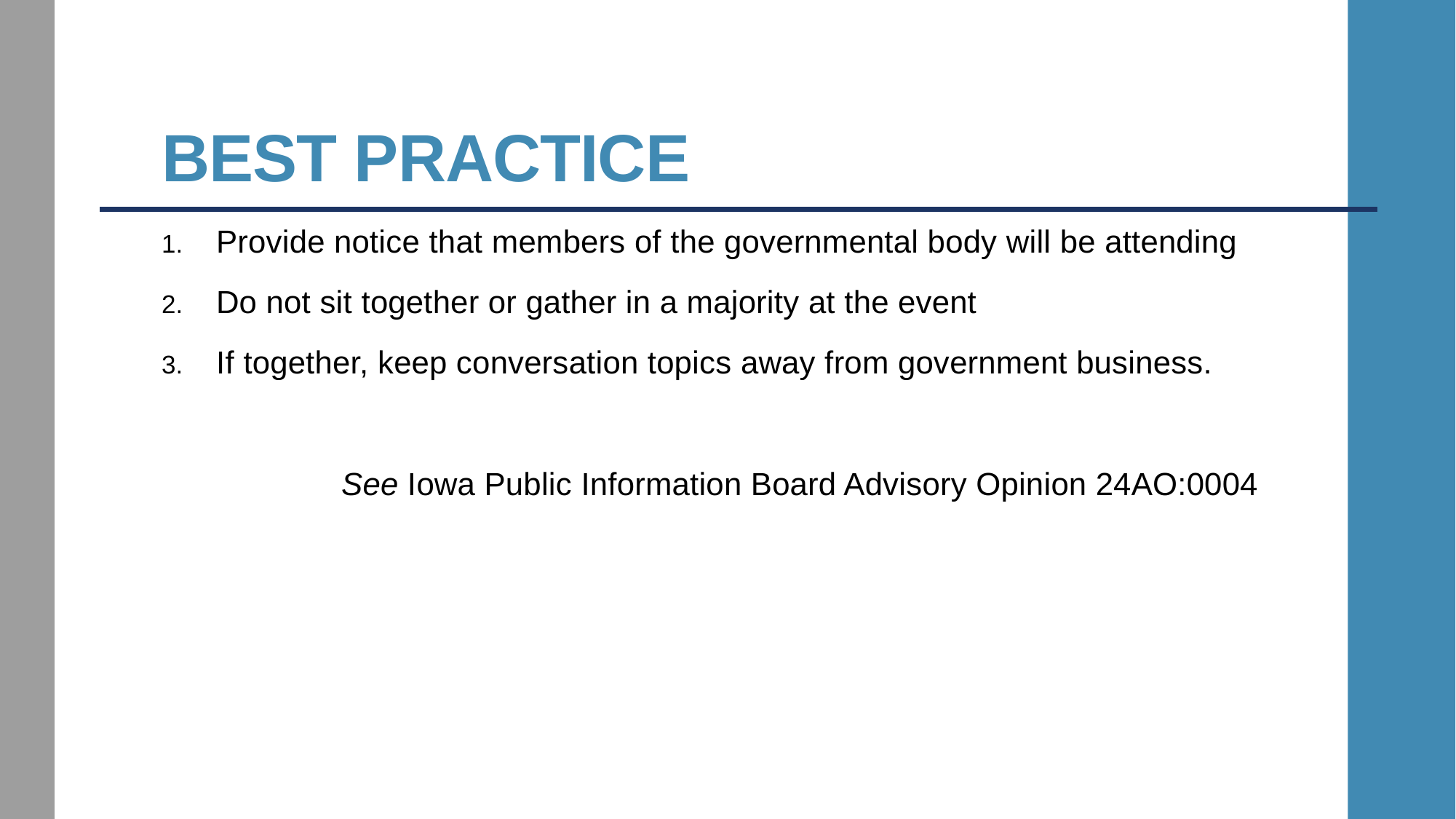

# Best Practice
Provide notice that members of the governmental body will be attending
Do not sit together or gather in a majority at the event
If together, keep conversation topics away from government business.

See Iowa Public Information Board Advisory Opinion 24AO:0004